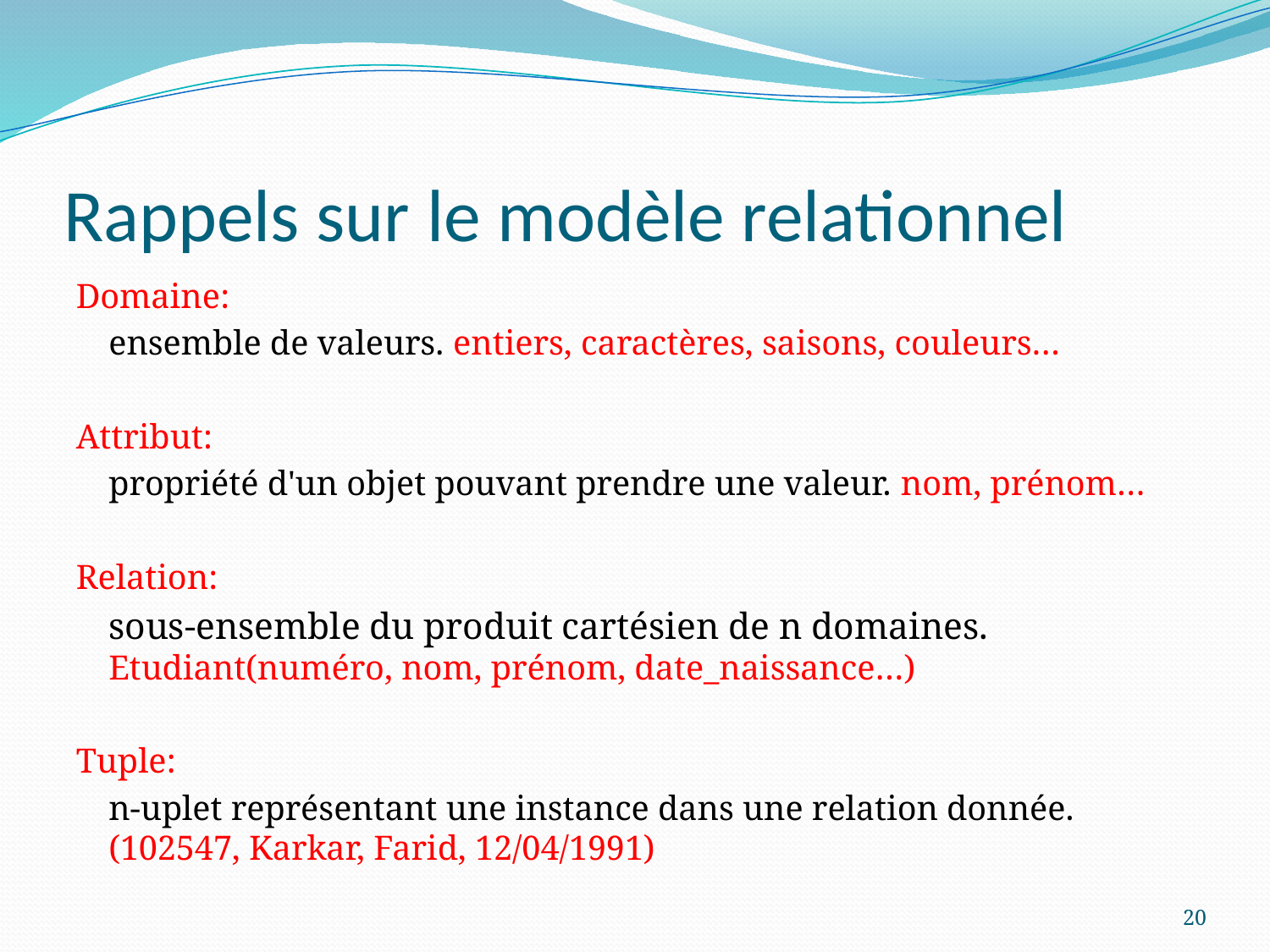

# Rappels sur le modèle relationnel
Domaine:
	ensemble de valeurs. entiers, caractères, saisons, couleurs…

Attribut:
	propriété d'un objet pouvant prendre une valeur. nom, prénom…

Relation:
	sous-ensemble du produit cartésien de n domaines.   Etudiant(numéro, nom, prénom, date_naissance…)

Tuple:
	n-uplet représentant une instance dans une relation donnée.(102547, Karkar, Farid, 12/04/1991)
20